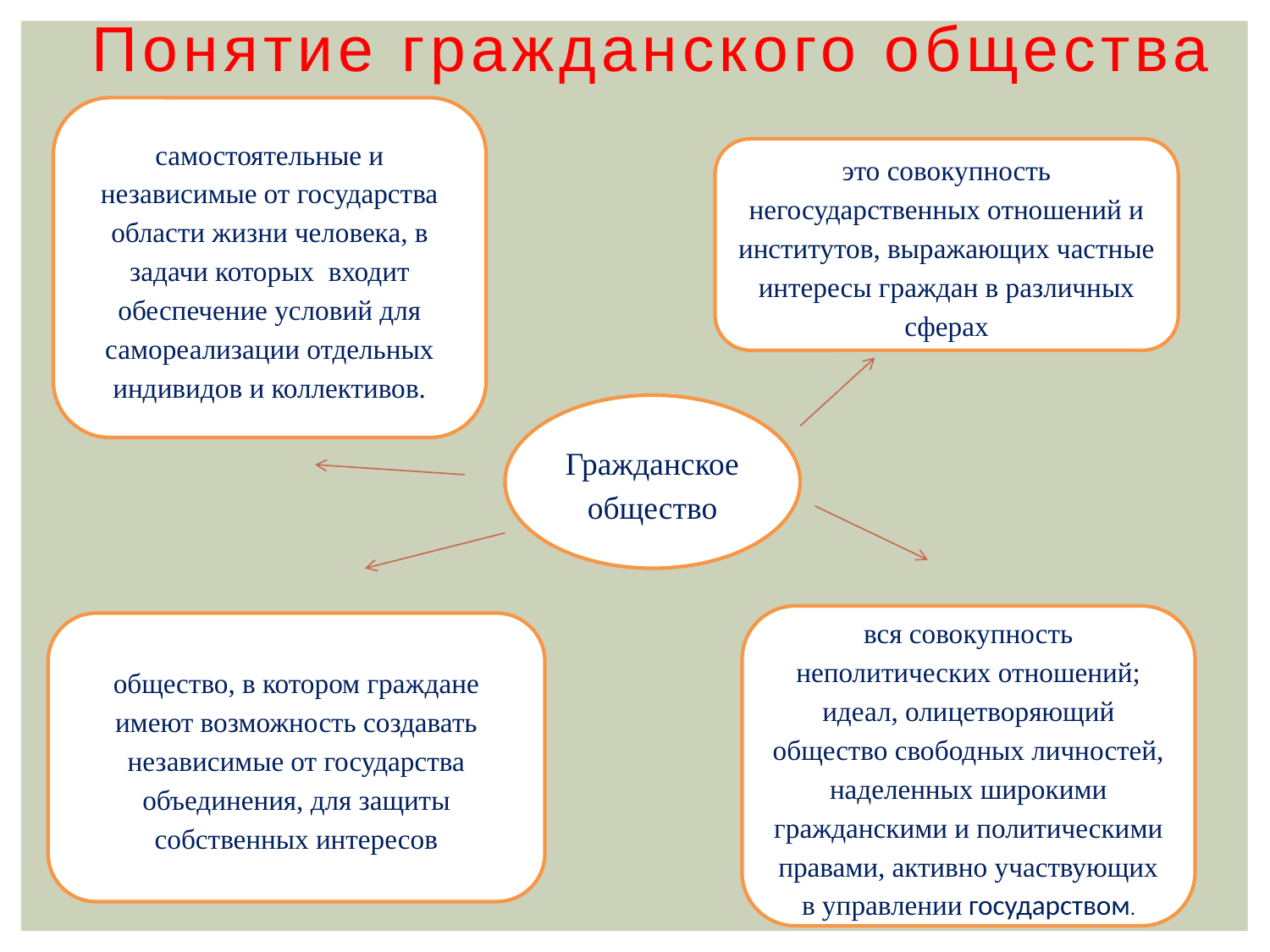

Понятие гражданского общества
самостоятельные и независимые от государства области жизни человека, в задачи которых  входит обеспечение условий для самореализации отдельных индивидов и коллективов.
это совокупность негосударственных отношений и институтов, выражающих частные интересы граждан в различных сферах
Гражданское общество
вся совокупность неполитических отношений; идеал, олицетворяющий общество свободных личностей, наделенных широкими гражданскими и политическими правами, активно участвующих в управлении государством.
общество, в котором граждане имеют возможность создавать независимые от государства объединения, для защиты собственных интересов